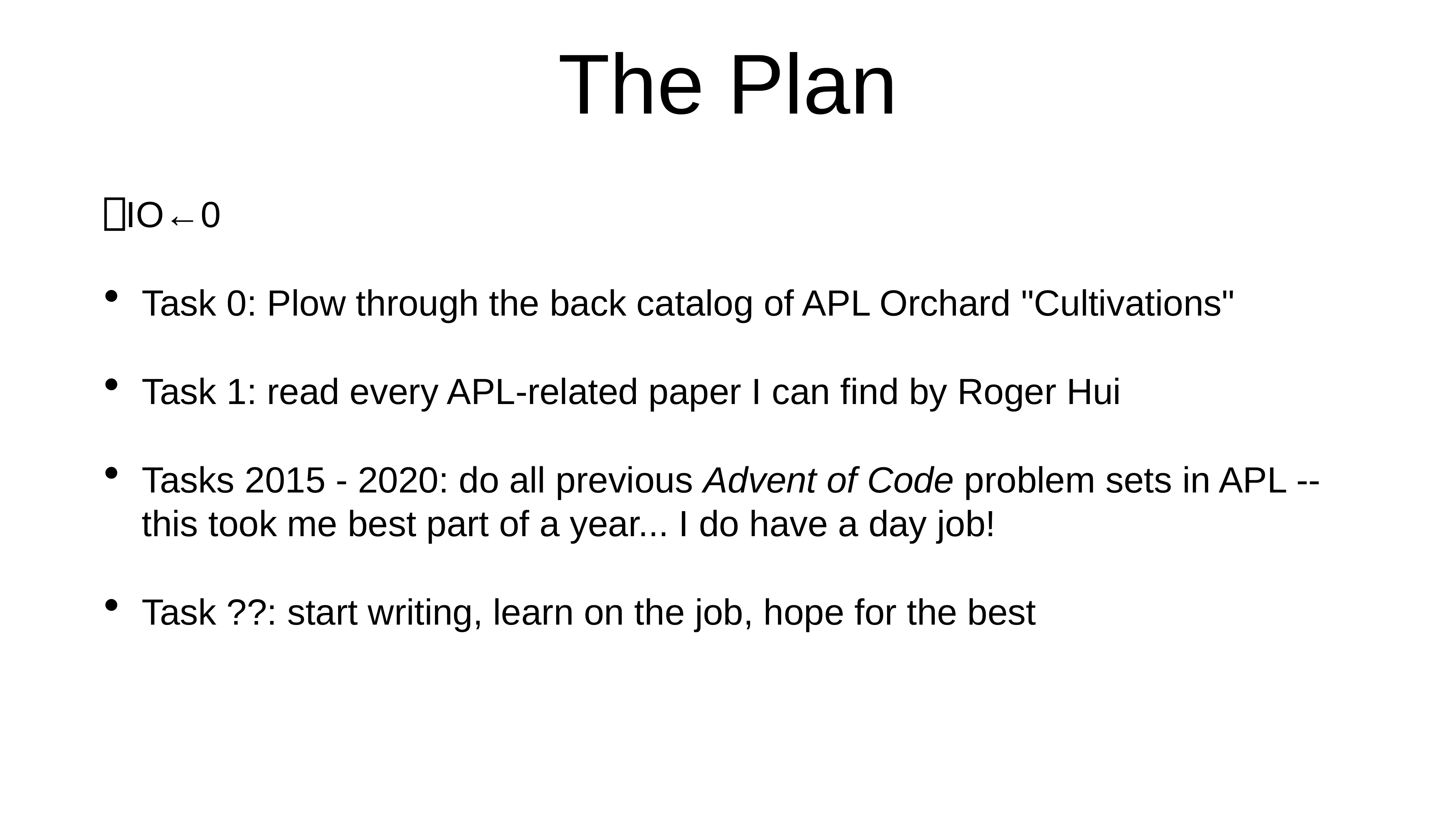

# The Plan
⎕IO←0
Task 0: Plow through the back catalog of APL Orchard "Cultivations"
Task 1: read every APL-related paper I can find by Roger Hui
Tasks 2015 - 2020: do all previous Advent of Code problem sets in APL -- this took me best part of a year... I do have a day job!
Task ??: start writing, learn on the job, hope for the best